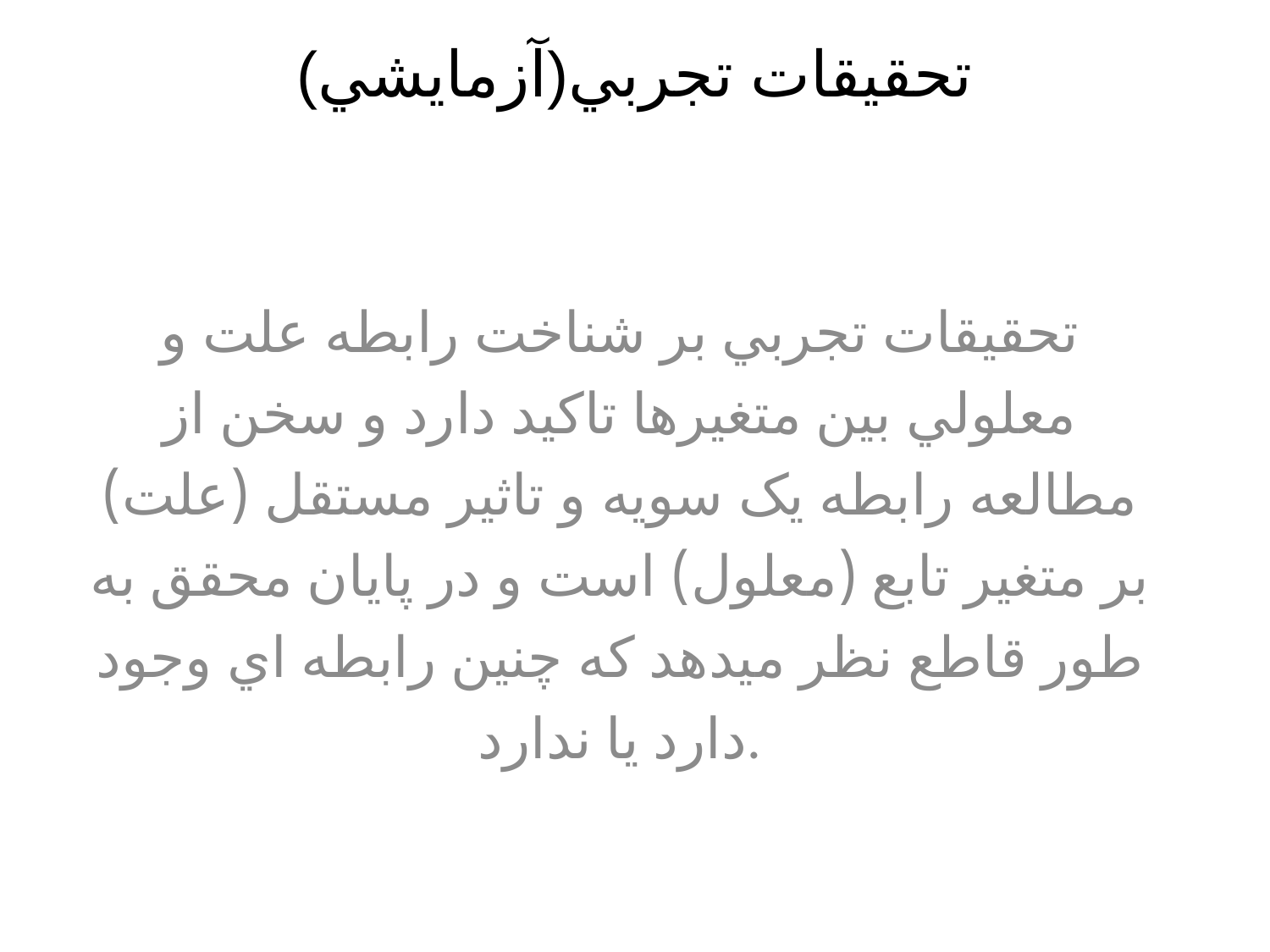

# تحقيقات تجربي(آزمايشي)
تحقيقات تجربي بر شناخت رابطه علت و معلولي بين متغيرها تاکيد دارد و سخن از مطالعه رابطه يک سويه و تاثير مستقل (علت) بر متغير تابع (معلول) است و در پايان محقق به طور قاطع نظر ميدهد که چنين رابطه اي وجود دارد يا ندارد.